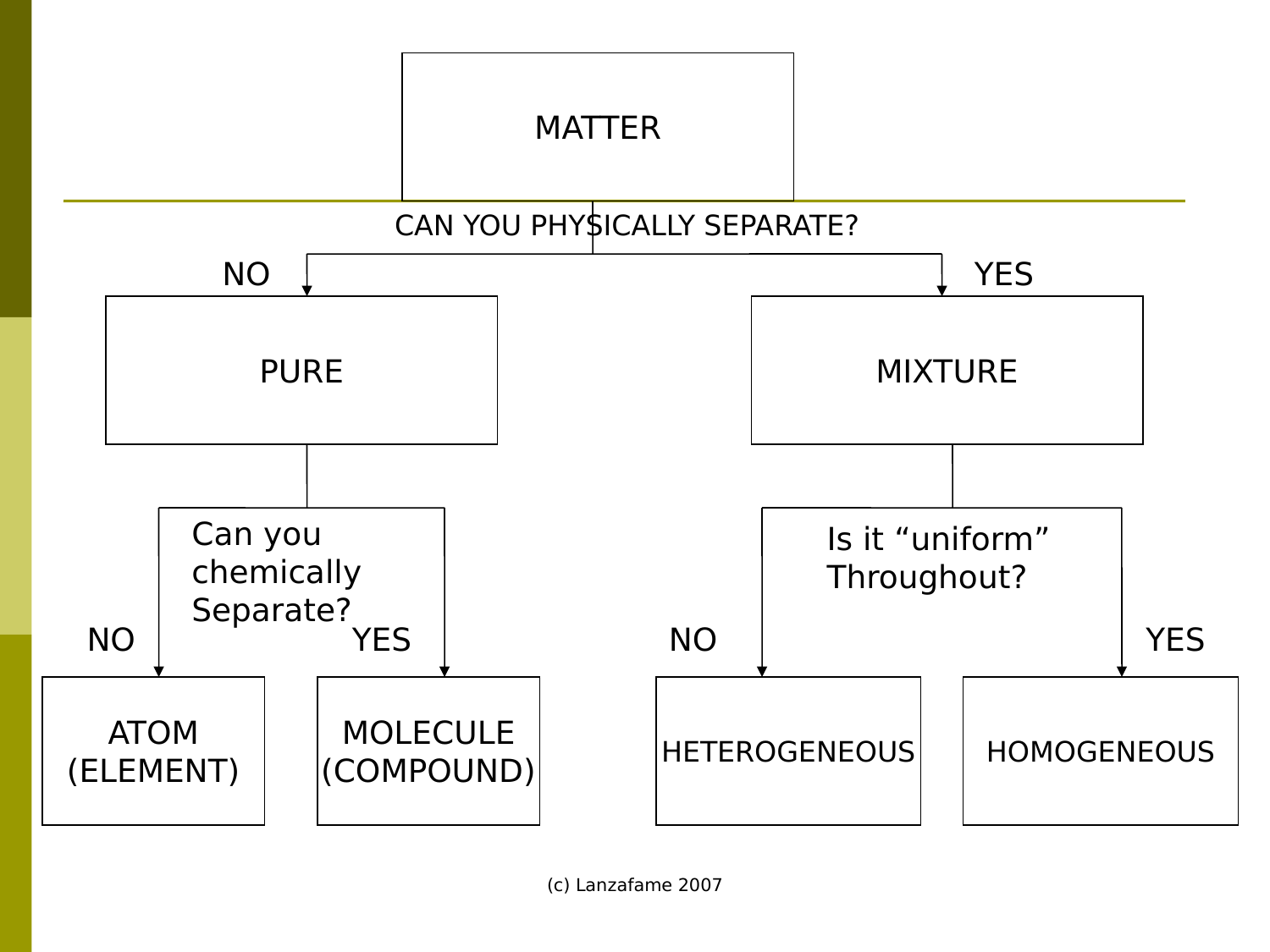

MATTER
CAN YOU PHYSICALLY SEPARATE?

NO
YES

PURE
MIXTURE

Can you
chemically
Separate?

Is it “uniform”
Throughout?
NO
YES
NO
YES
ATOM
(ELEMENT)
MOLECULE
(COMPOUND)
HETEROGENEOUS
HOMOGENEOUS
(c) Lanzafame 2007